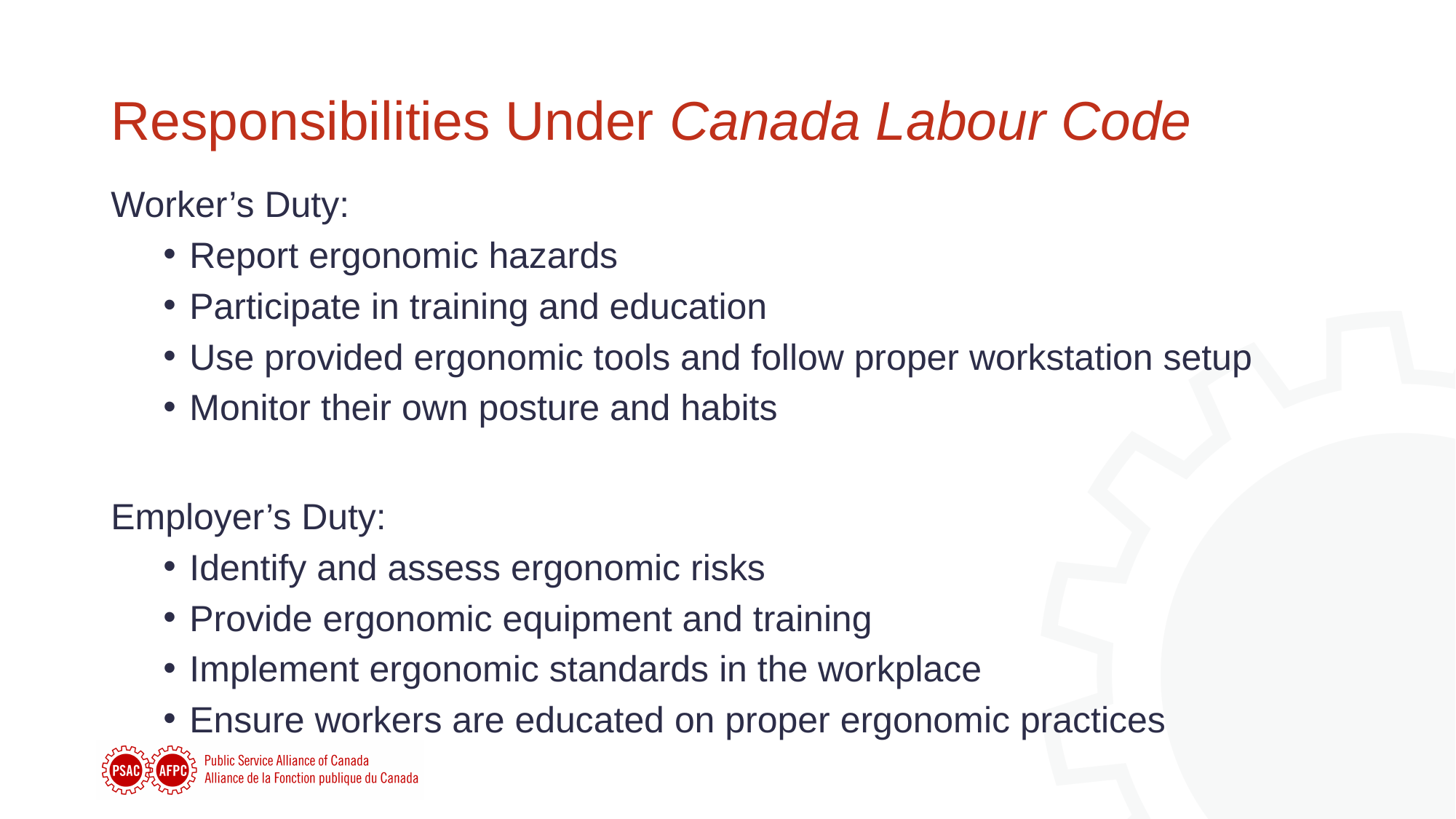

# Responsibilities Under Canada Labour Code
Worker’s Duty:
Report ergonomic hazards
Participate in training and education
Use provided ergonomic tools and follow proper workstation setup
Monitor their own posture and habits

Employer’s Duty:
Identify and assess ergonomic risks
Provide ergonomic equipment and training
Implement ergonomic standards in the workplace
Ensure workers are educated on proper ergonomic practices